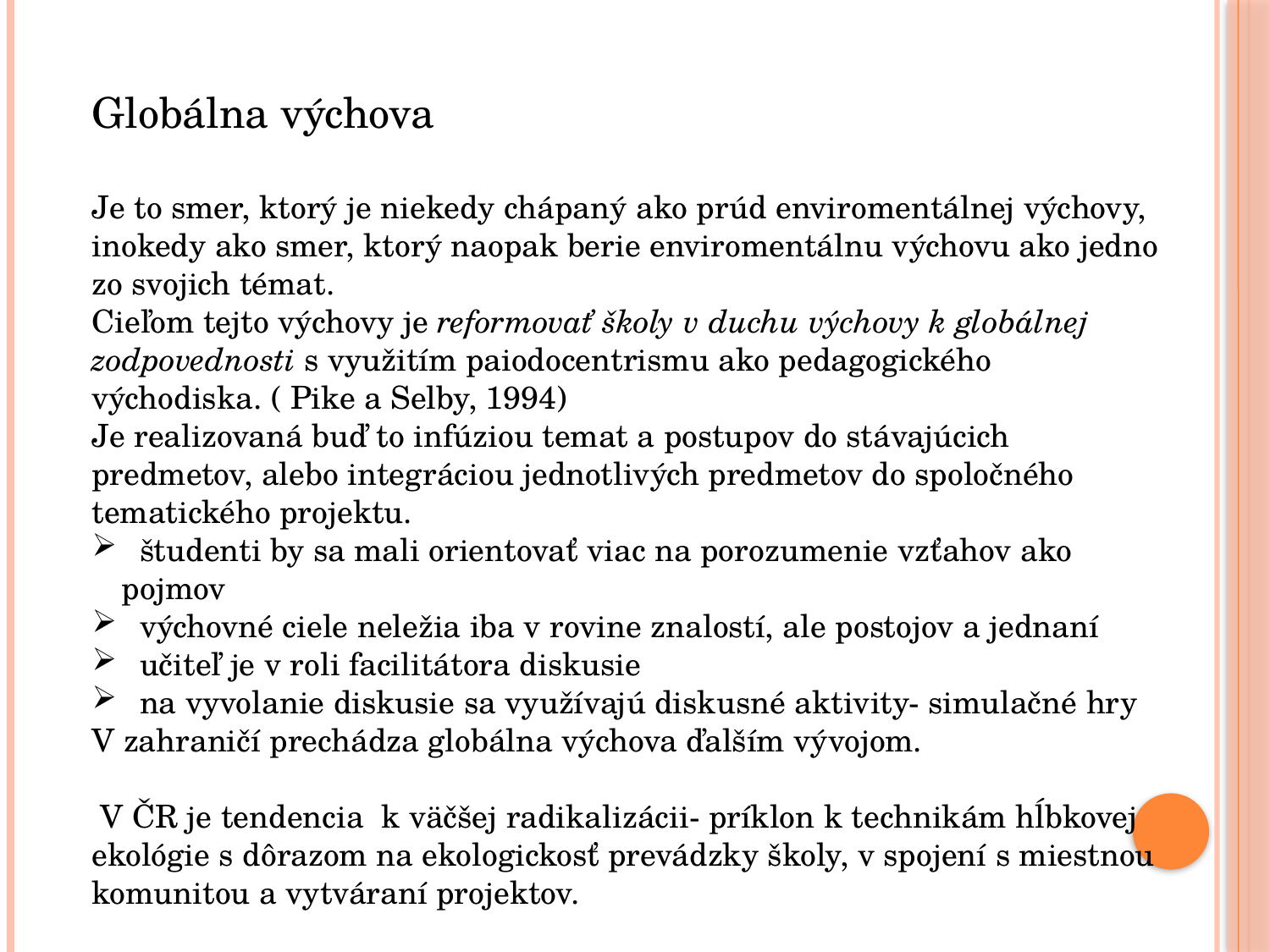

Globálna výchova

Je to smer, ktorý je niekedy chápaný ako prúd enviromentálnej výchovy, inokedy ako smer, ktorý naopak berie enviromentálnu výchovu ako jedno zo svojich témat.
Cieľom tejto výchovy je reformovať školy v duchu výchovy k globálnej zodpovednosti s využitím paiodocentrismu ako pedagogického východiska. ( Pike a Selby, 1994)
Je realizovaná buď to infúziou temat a postupov do stávajúcich predmetov, alebo integráciou jednotlivých predmetov do spoločného tematického projektu.
  študenti by sa mali orientovať viac na porozumenie vzťahov ako pojmov
  výchovné ciele neležia iba v rovine znalostí, ale postojov a jednaní
  učiteľ je v roli facilitátora diskusie
  na vyvolanie diskusie sa využívajú diskusné aktivity- simulačné hry
V zahraničí prechádza globálna výchova ďalším vývojom.

 V ČR je tendencia  k väčšej radikalizácii- príklon k technikám hĺbkovej ekológie s dôrazom na ekologickosť prevádzky školy, v spojení s miestnou komunitou a vytváraní projektov.